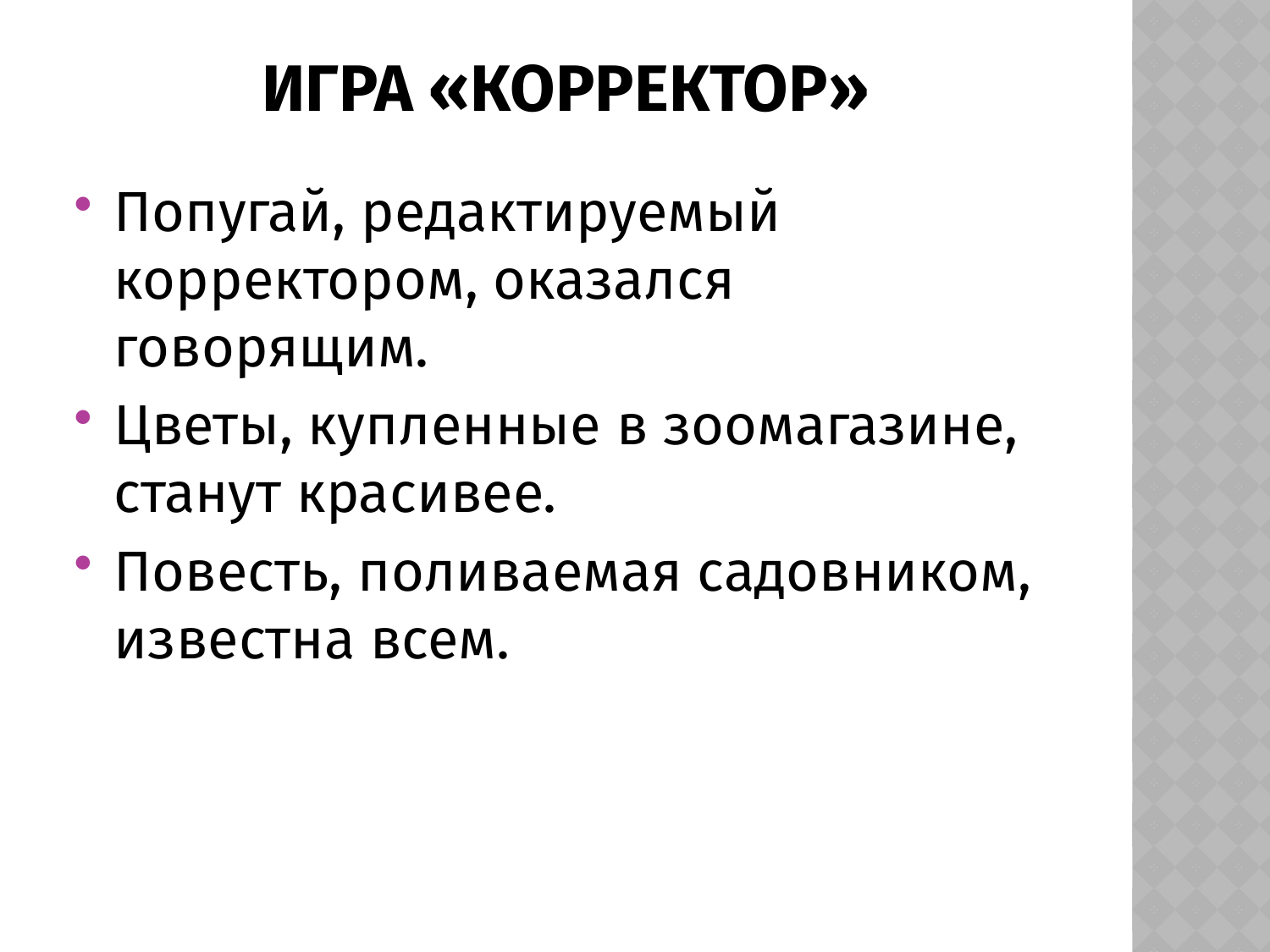

# Игра «Корректор»
Попугай, редактируемый корректором, оказался говорящим.
Цветы, купленные в зоомагазине, станут красивее.
Повесть, поливаемая садовником, известна всем.